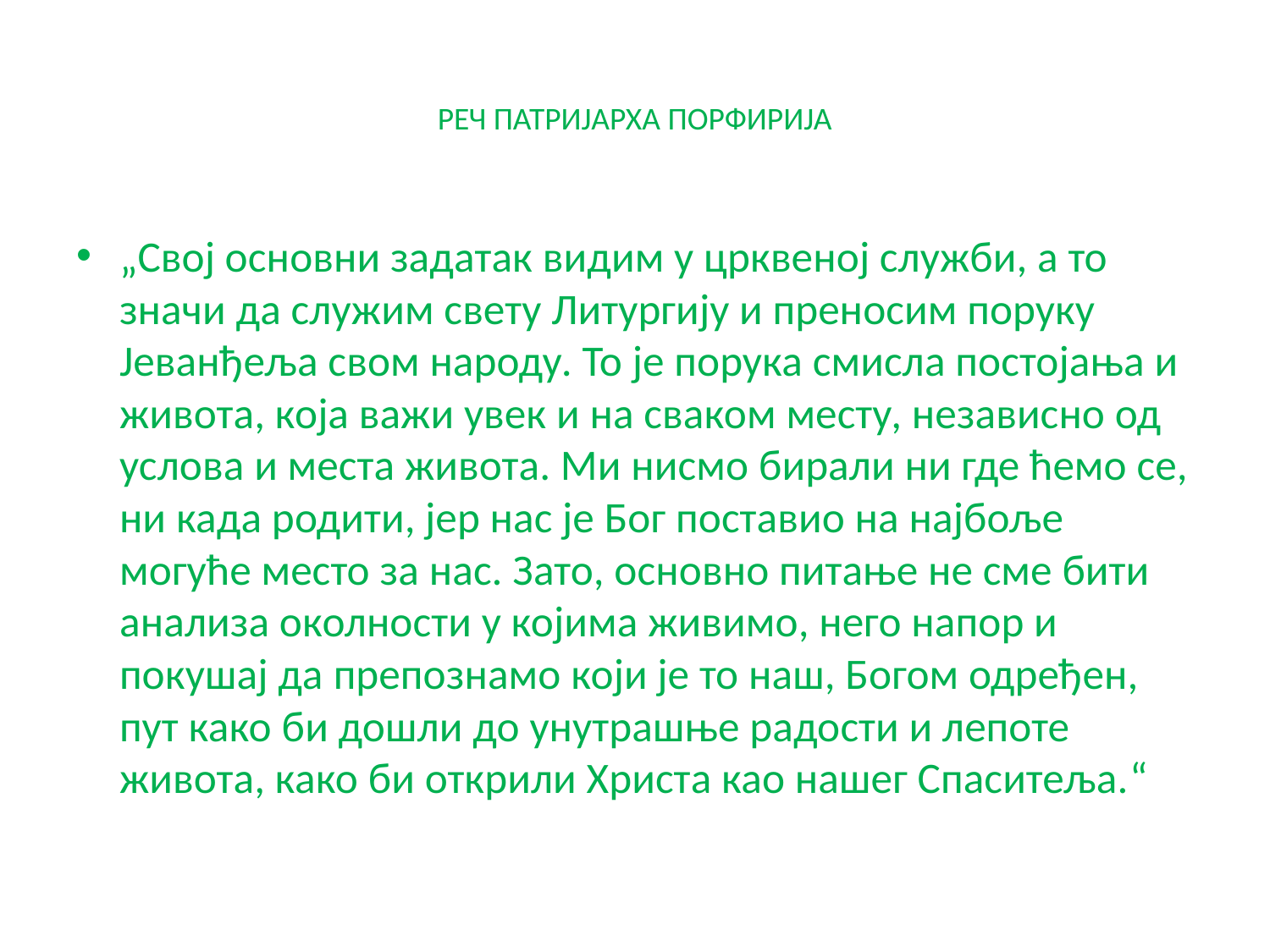

# РЕЧ ПАТРИЈАРХА ПОРФИРИЈА
„Свој основни задатак видим у црквеној служби, а то значи да служим свету Литургију и преносим поруку Јеванђеља свом народу. То је порука смисла постојања и живота, која важи увек и на сваком месту, независно од услова и места живота. Ми нисмо бирали ни где ћемо се, ни када родити, јер нас је Бог поставио на најбоље могуће место за нас. Зато, основно питање не сме бити анализа околности у којима живимо, него напор и покушај да препознамо који је то наш, Богом одређен, пут како би дошли до унутрашње радости и лепоте живота, како би открили Христа као нашег Спаситеља.“